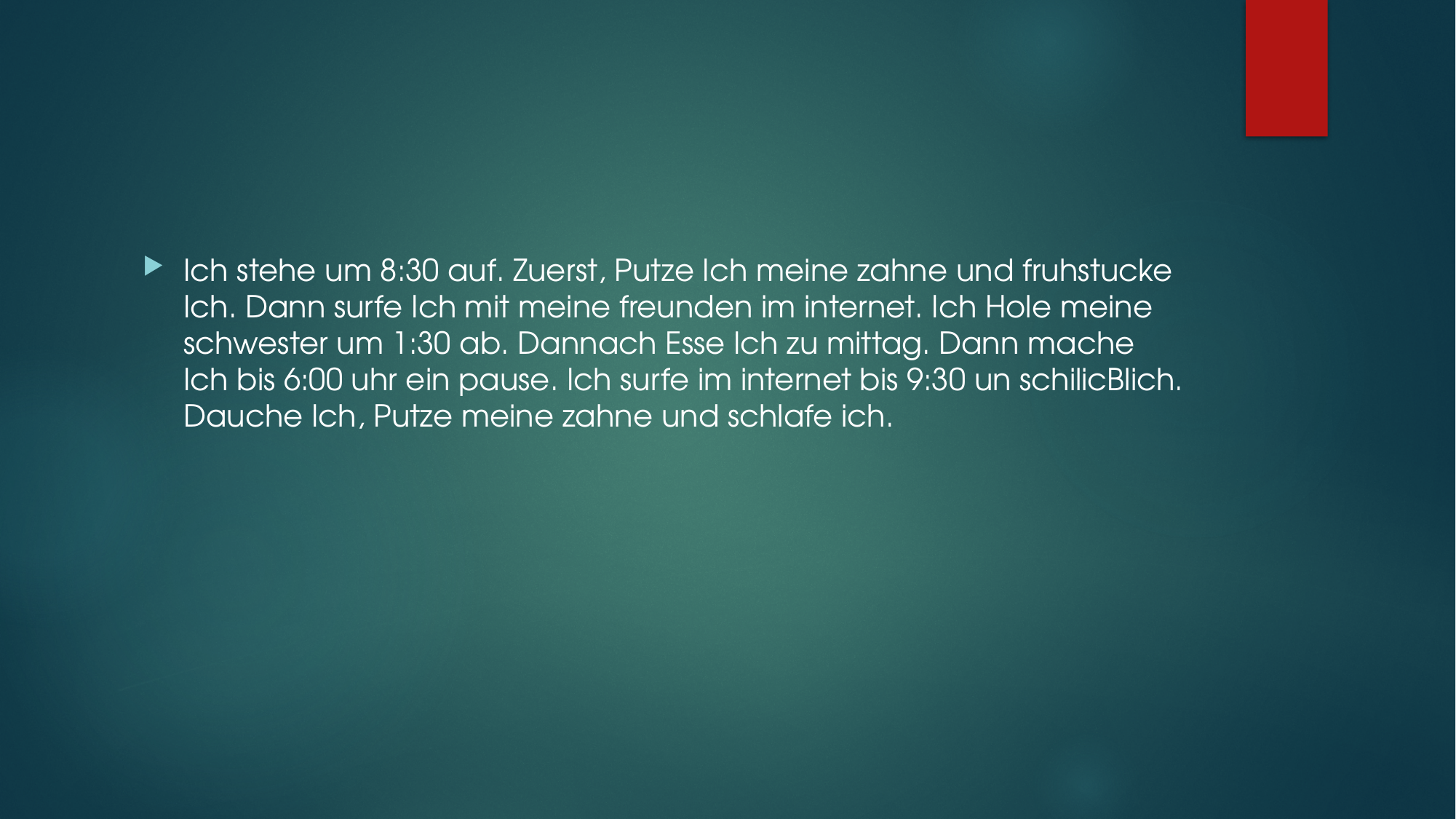

#
Ich stehe um 8:30 auf. Zuerst, Putze Ich meine zahne und fruhstucke Ich. Dann surfe Ich mit meine freunden im internet. Ich Hole meine schwester um 1:30 ab. Dannach Esse Ich zu mittag. Dann mache Ich bis 6:00 uhr ein pause. Ich surfe im internet bis 9:30 un schilicBlich. Dauche Ich, Putze meine zahne und schlafe ich.